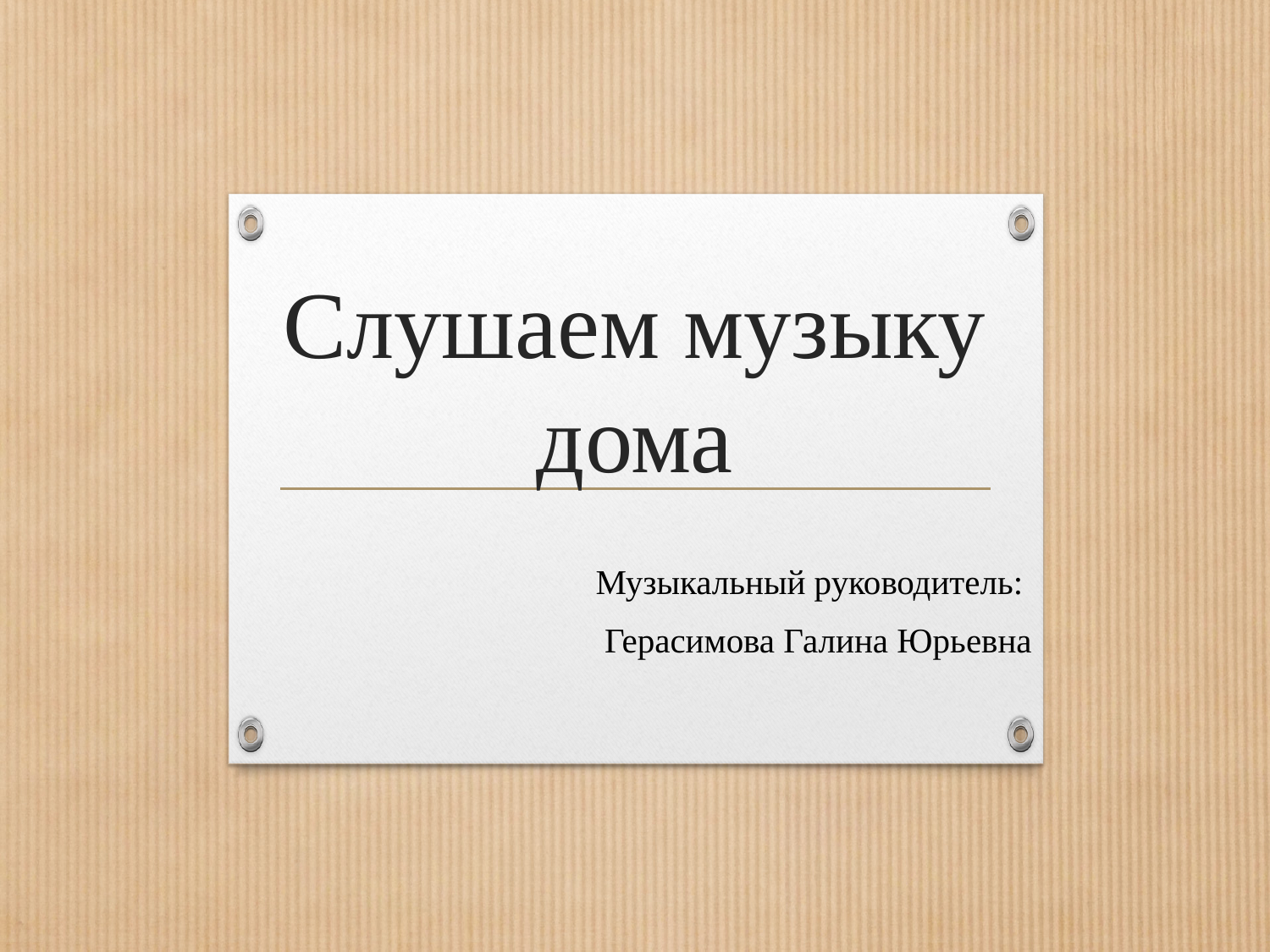

# Слушаем музыку дома
Музыкальный руководитель:
Герасимова Галина Юрьевна